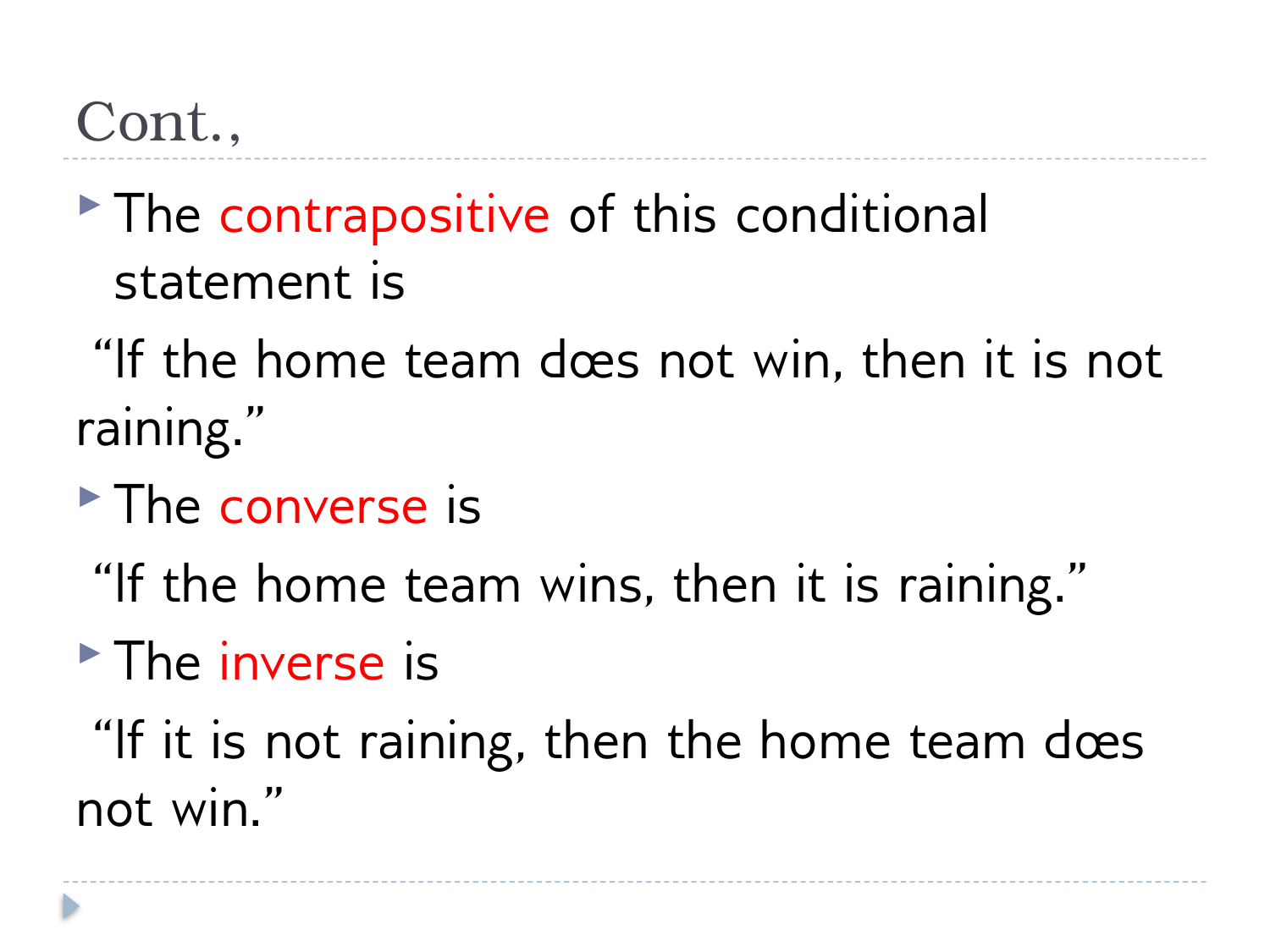

# Cont.,
The contrapositive of this conditional statement is
 “If the home team does not win, then it is not raining.”
The converse is
 “If the home team wins, then it is raining.”
The inverse is
 “If it is not raining, then the home team does not win.”